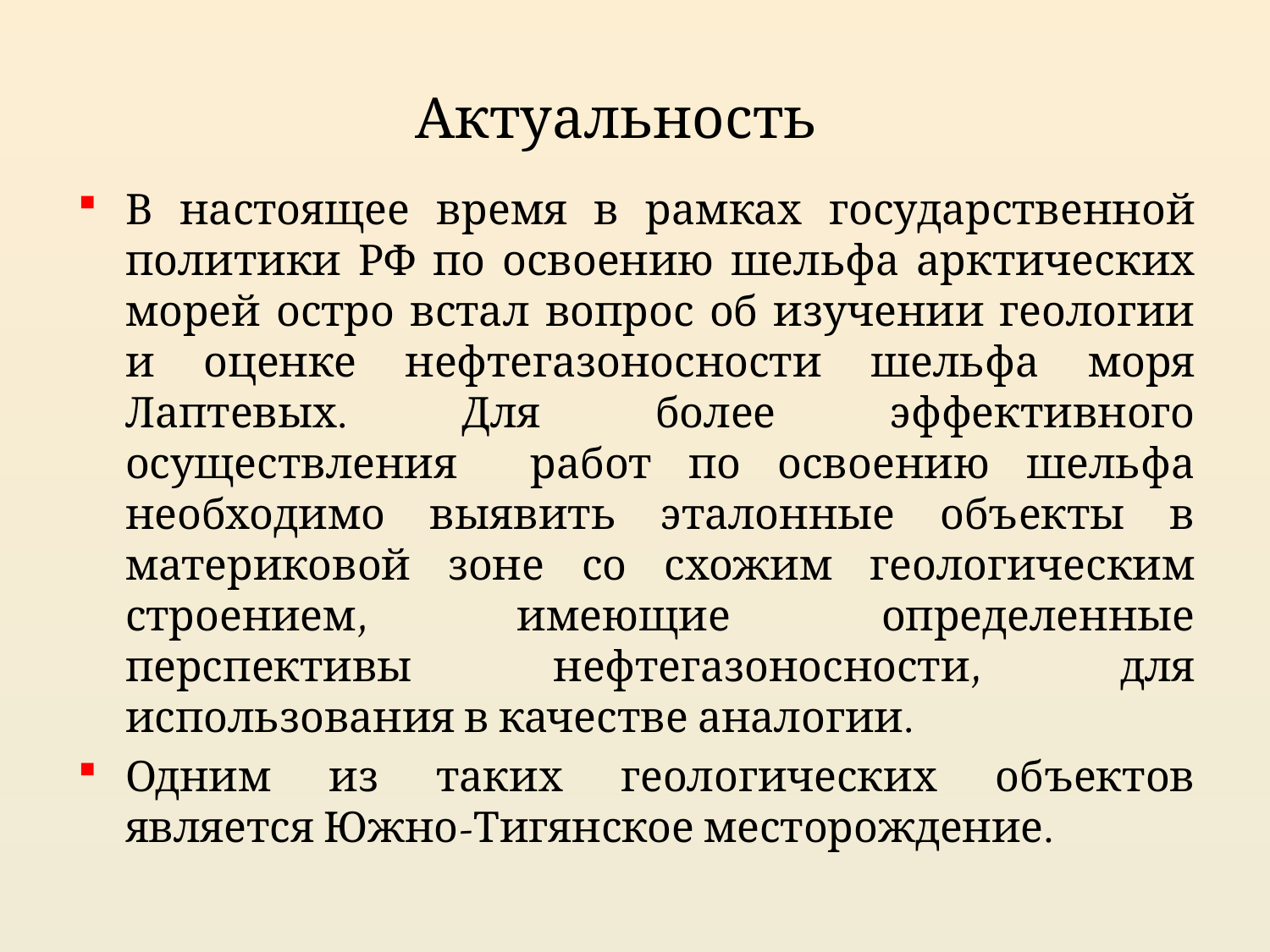

# Актуальность
В настоящее время в рамках государственной политики РФ по освоению шельфа арктических морей остро встал вопрос об изучении геологии и оценке нефтегазоносности шельфа моря Лаптевых. Для более эффективного осуществления  работ по освоению шельфа необходимо выявить эталонные объекты в материковой зоне со схожим геологическим строением, имеющие определенные перспективы нефтегазоносности, для использования в качестве аналогии.
Одним из таких геологических объектов является Южно-Тигянское месторождение.